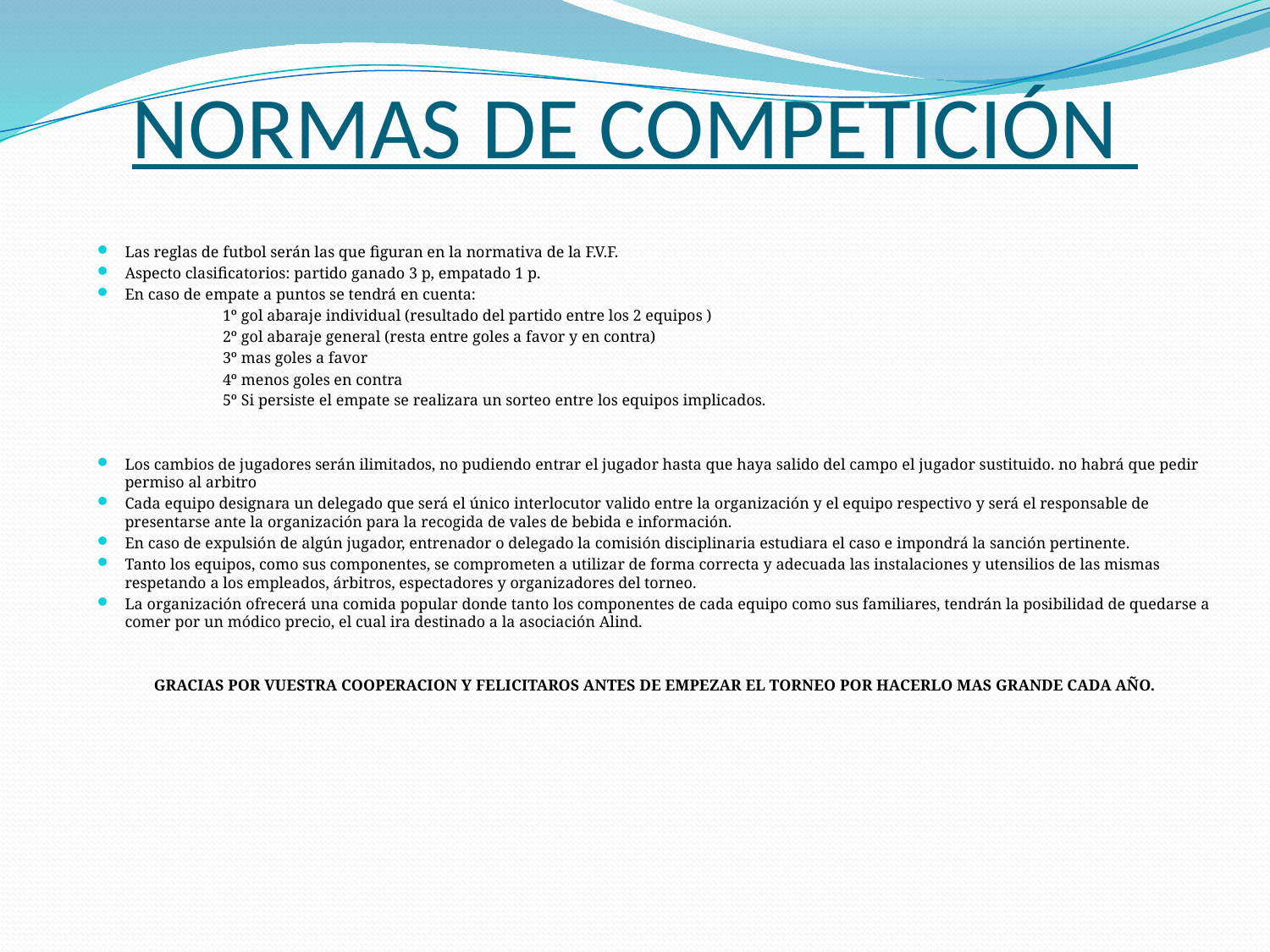

# NORMAS DE COMPETICIÓN
Las reglas de futbol serán las que figuran en la normativa de la F.V.F.
Aspecto clasificatorios: partido ganado 3 p, empatado 1 p.
En caso de empate a puntos se tendrá en cuenta:
1º gol abaraje individual (resultado del partido entre los 2 equipos )
2º gol abaraje general (resta entre goles a favor y en contra)
3º mas goles a favor
4º menos goles en contra
5º Si persiste el empate se realizara un sorteo entre los equipos implicados.

Los cambios de jugadores serán ilimitados, no pudiendo entrar el jugador hasta que haya salido del campo el jugador sustituido. no habrá que pedir permiso al arbitro
Cada equipo designara un delegado que será el único interlocutor valido entre la organización y el equipo respectivo y será el responsable de presentarse ante la organización para la recogida de vales de bebida e información.
En caso de expulsión de algún jugador, entrenador o delegado la comisión disciplinaria estudiara el caso e impondrá la sanción pertinente.
Tanto los equipos, como sus componentes, se comprometen a utilizar de forma correcta y adecuada las instalaciones y utensilios de las mismas respetando a los empleados, árbitros, espectadores y organizadores del torneo.
La organización ofrecerá una comida popular donde tanto los componentes de cada equipo como sus familiares, tendrán la posibilidad de quedarse a comer por un módico precio, el cual ira destinado a la asociación Alind.

GRACIAS POR VUESTRA COOPERACION Y FELICITAROS ANTES DE EMPEZAR EL TORNEO POR HACERLO MAS GRANDE CADA AÑO.